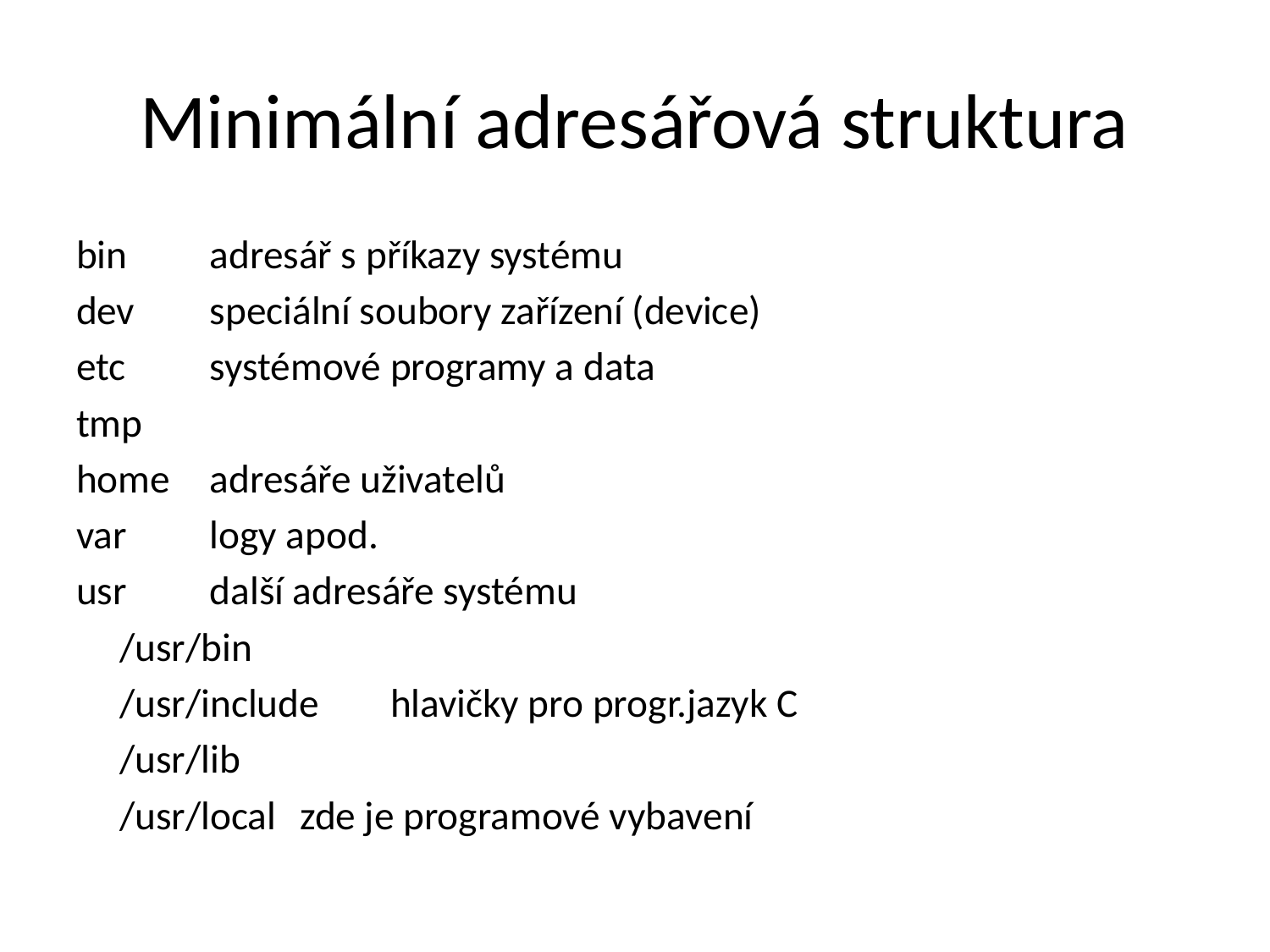

# Minimální adresářová struktura
bin		adresář s příkazy systému
dev		speciální soubory zařízení (device)
etc		systémové programy a data
tmp
home		adresáře uživatelů
var		logy apod.
usr		další adresáře systému
	/usr/bin
	/usr/include	hlavičky pro progr.jazyk C
	/usr/lib
	/usr/local	zde je programové vybavení